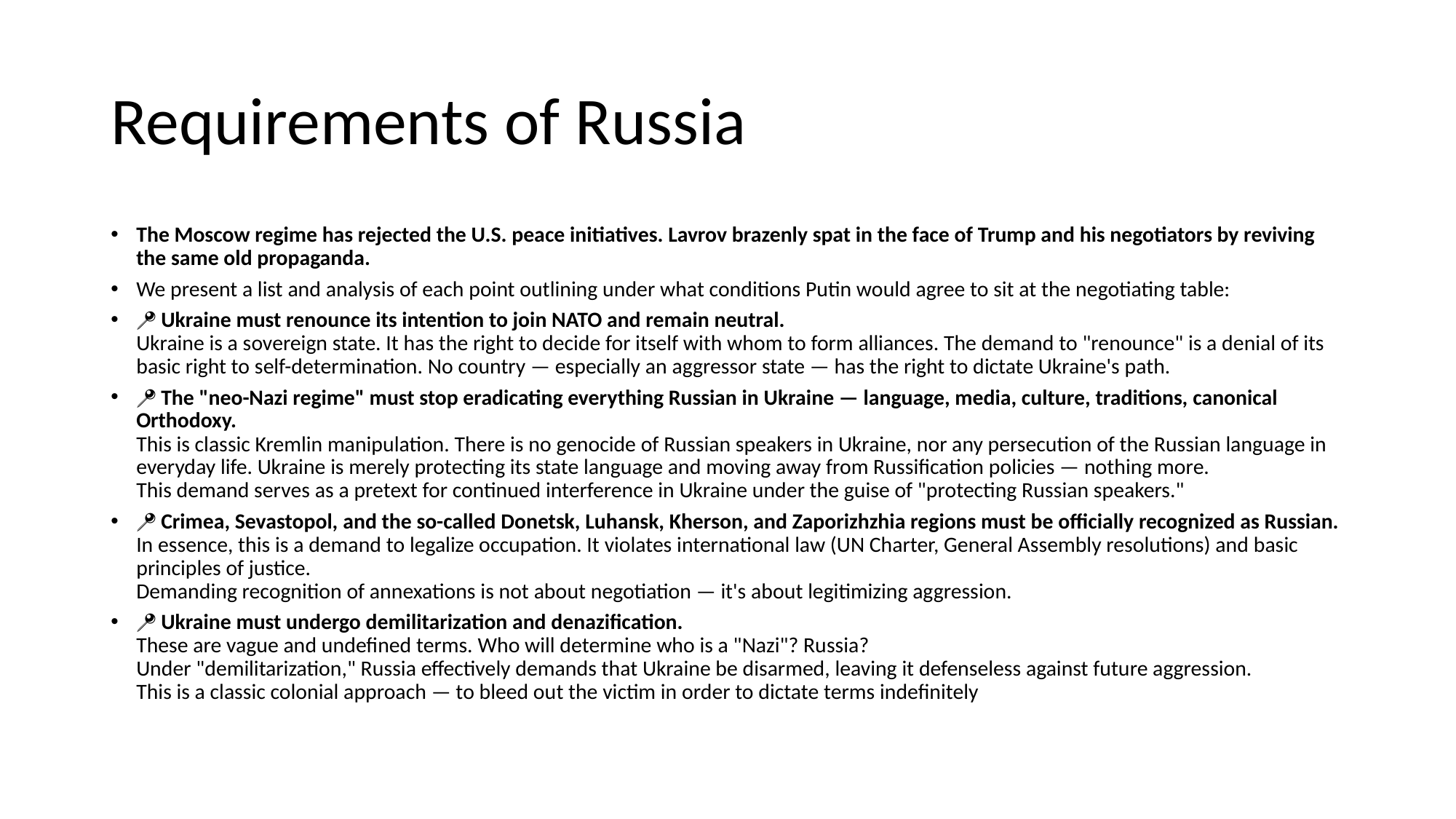

# Requirements of Russia
The Moscow regime has rejected the U.S. peace initiatives. Lavrov brazenly spat in the face of Trump and his negotiators by reviving the same old propaganda.
We present a list and analysis of each point outlining under what conditions Putin would agree to sit at the negotiating table:
📍 Ukraine must renounce its intention to join NATO and remain neutral.
Ukraine is a sovereign state. It has the right to decide for itself with whom to form alliances. The demand to "renounce" is a denial of its basic right to self-determination. No country — especially an aggressor state — has the right to dictate Ukraine's path.
📍 The "neo-Nazi regime" must stop eradicating everything Russian in Ukraine — language, media, culture, traditions, canonical Orthodoxy.
This is classic Kremlin manipulation. There is no genocide of Russian speakers in Ukraine, nor any persecution of the Russian language in everyday life. Ukraine is merely protecting its state language and moving away from Russification policies — nothing more.
This demand serves as a pretext for continued interference in Ukraine under the guise of "protecting Russian speakers."
📍 Crimea, Sevastopol, and the so-called Donetsk, Luhansk, Kherson, and Zaporizhzhia regions must be officially recognized as Russian.
In essence, this is a demand to legalize occupation. It violates international law (UN Charter, General Assembly resolutions) and basic principles of justice.
Demanding recognition of annexations is not about negotiation — it's about legitimizing aggression.
📍 Ukraine must undergo demilitarization and denazification.
These are vague and undefined terms. Who will determine who is a "Nazi"? Russia?
Under "demilitarization," Russia effectively demands that Ukraine be disarmed, leaving it defenseless against future aggression.
This is a classic colonial approach — to bleed out the victim in order to dictate terms indefinitely